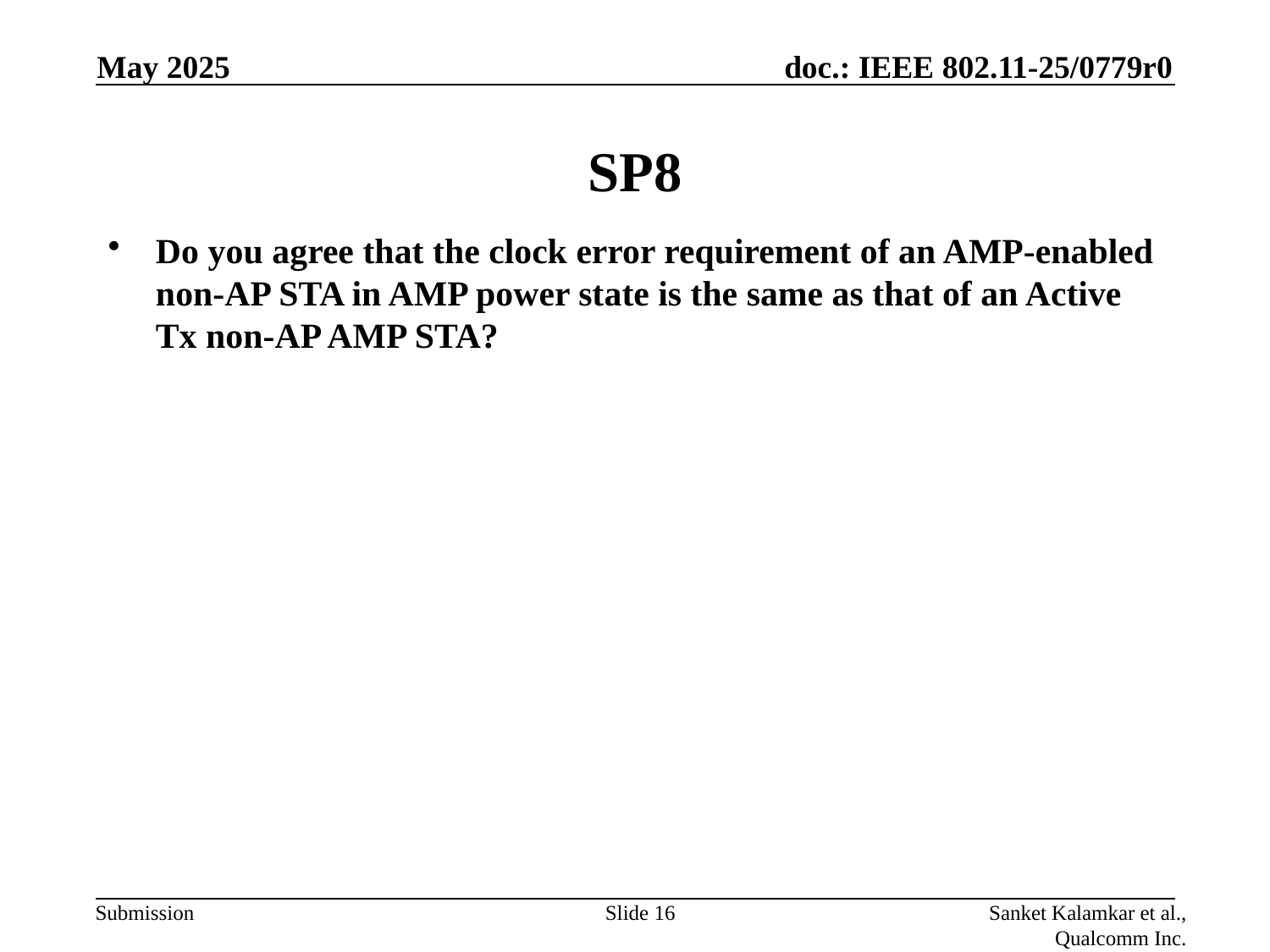

May 2025
# SP8
Do you agree that the clock error requirement of an AMP-enabled non-AP STA in AMP power state is the same as that of an Active Tx non-AP AMP STA?
Slide 16
Sanket Kalamkar et al., Qualcomm Inc.